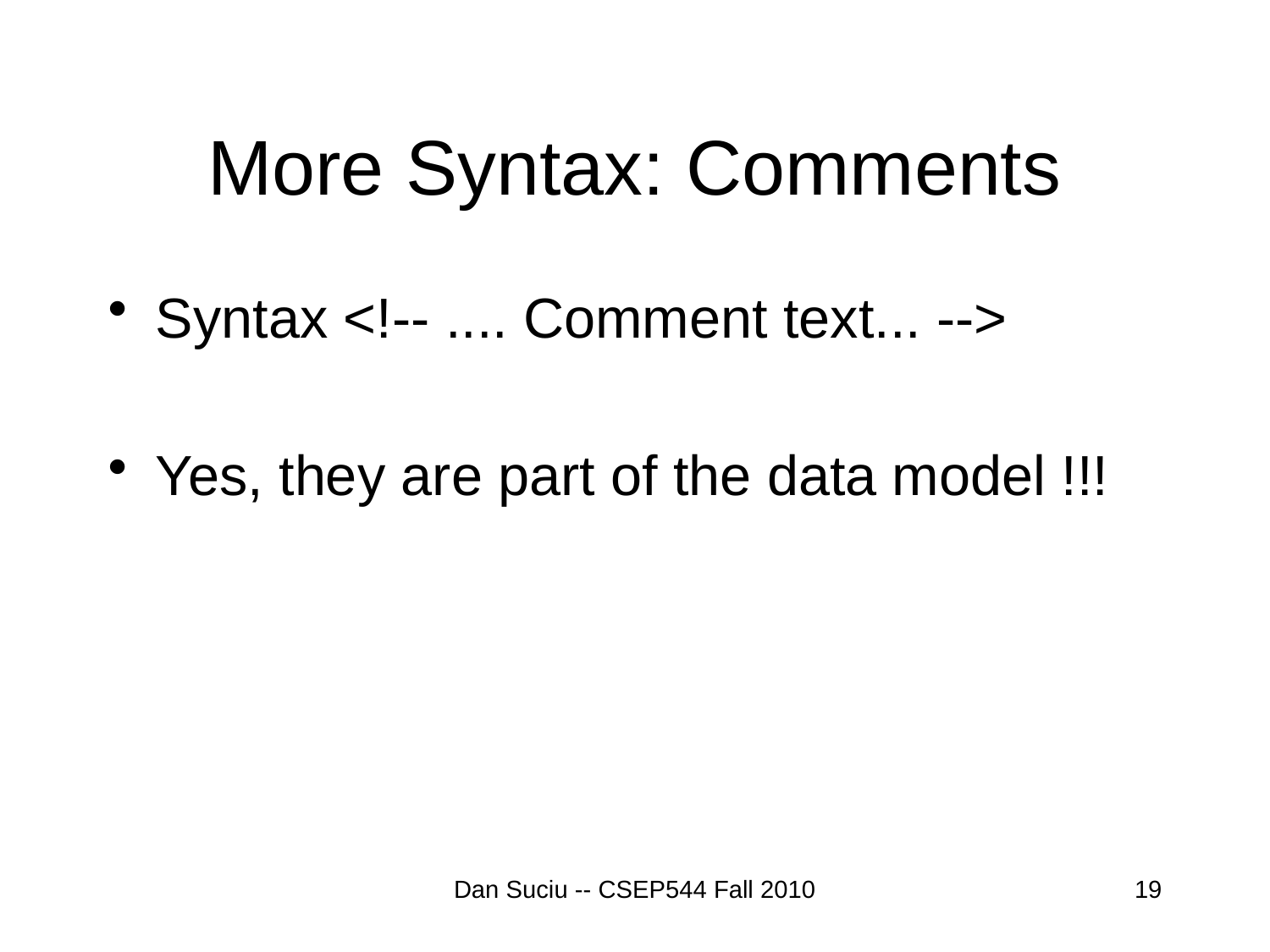

# More Syntax: Comments
Syntax <!-- .... Comment text... -->

Yes, they are part of the data model !!!
Dan Suciu -- CSEP544 Fall 2010
19